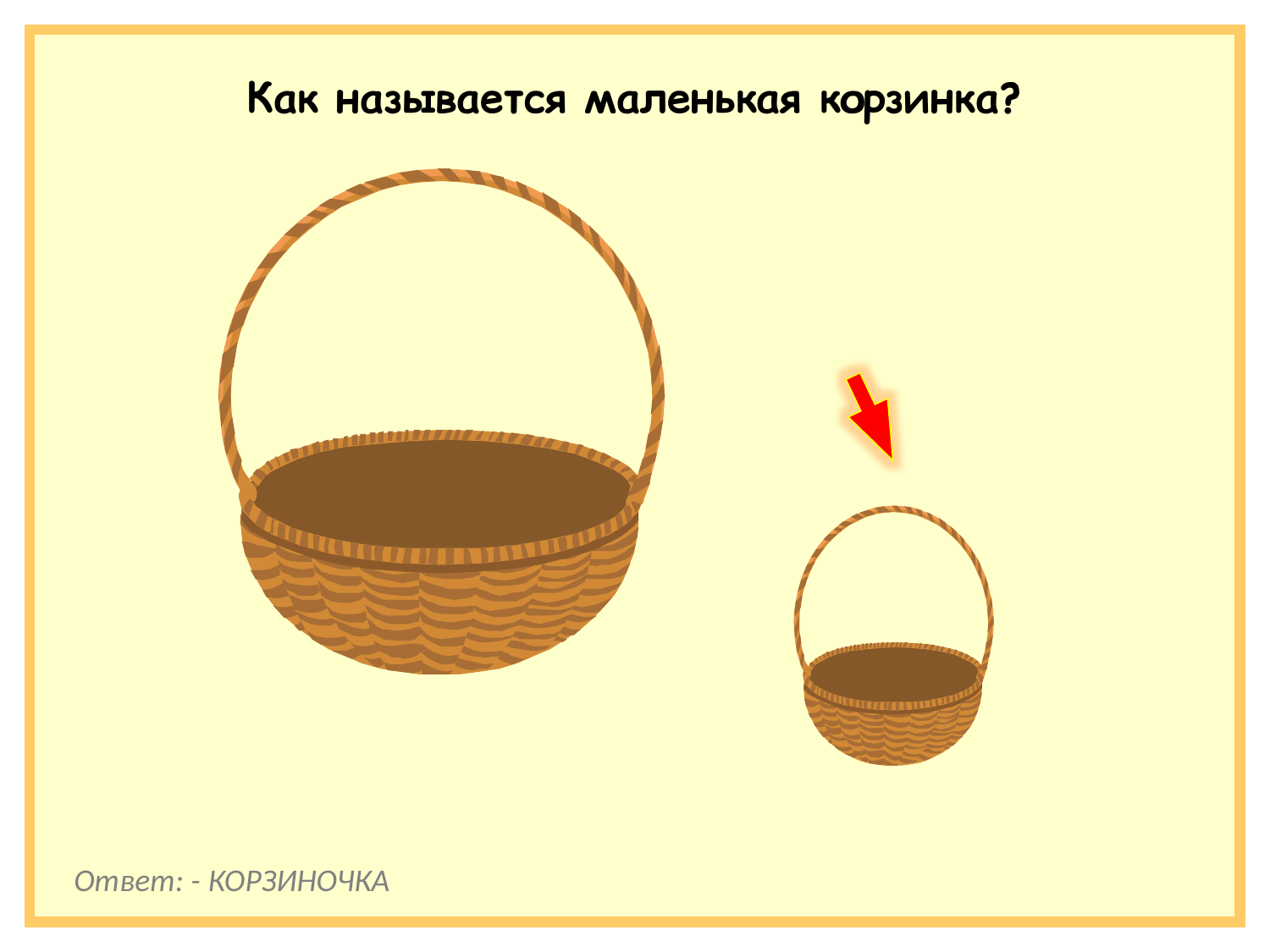

Как называется маленькая корзинка?

Ответ: - КОРЗИНОЧКА